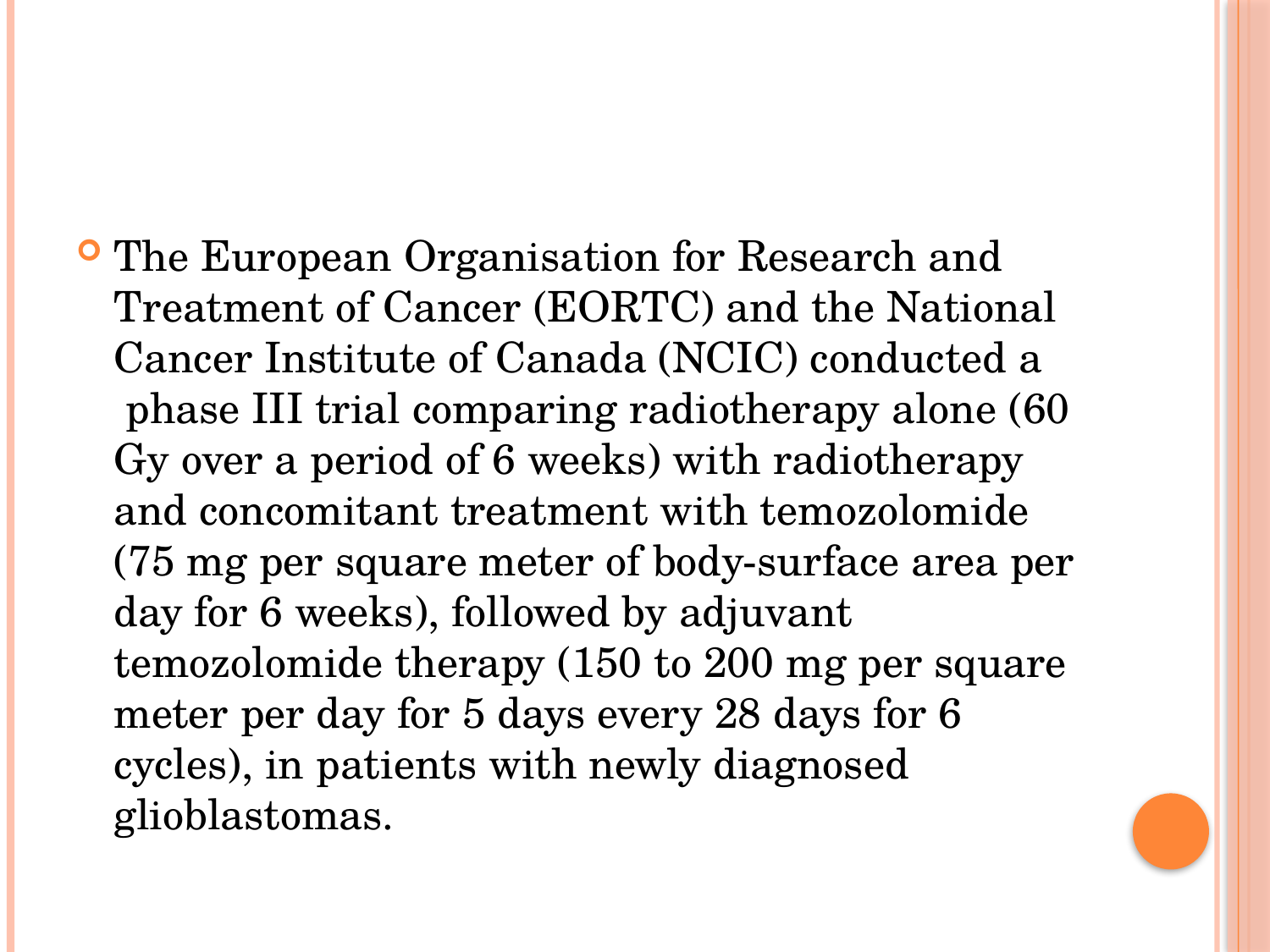

#
The European Organisation for Research and Treatment of Cancer (EORTC) and the National Cancer Institute of Canada (NCIC) conducted a     phase III trial comparing radiotherapy alone (60 Gy over a period of 6 weeks) with radiotherapy and concomitant treatment with temozolomide (75 mg per square meter of body-surface area per day for 6 weeks), followed by adjuvant temozolomide therapy (150 to 200 mg per square meter per day for 5 days every 28 days for 6 cycles), in patients with newly diagnosed glioblastomas.